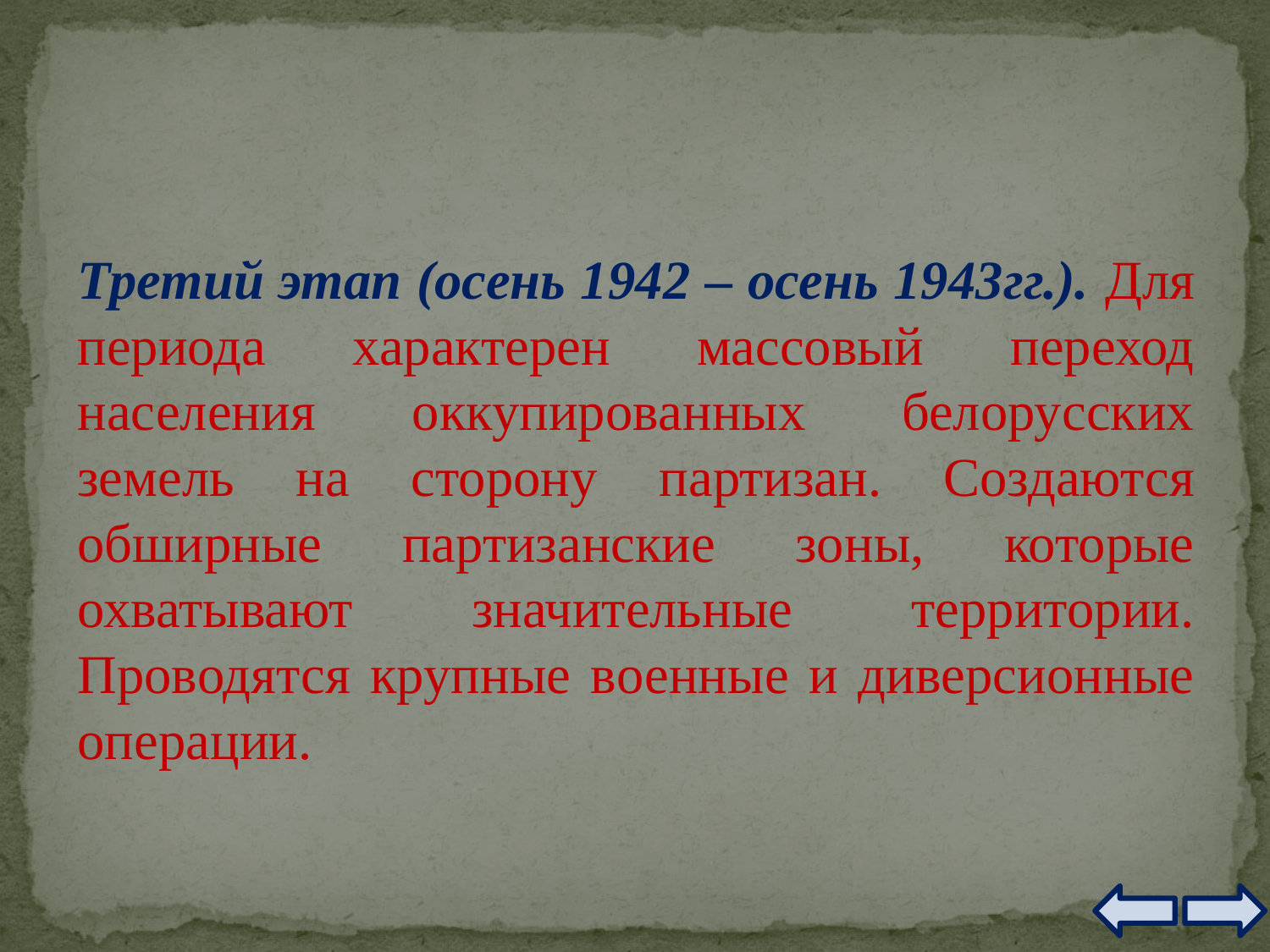

Третий этап (осень 1942 – осень 1943гг.). Для периода характерен массовый переход населения оккупированных белорусских земель на сторону партизан. Создаются обширные партизанские зоны, которые охватывают значительные территории. Проводятся крупные военные и диверсионные операции.